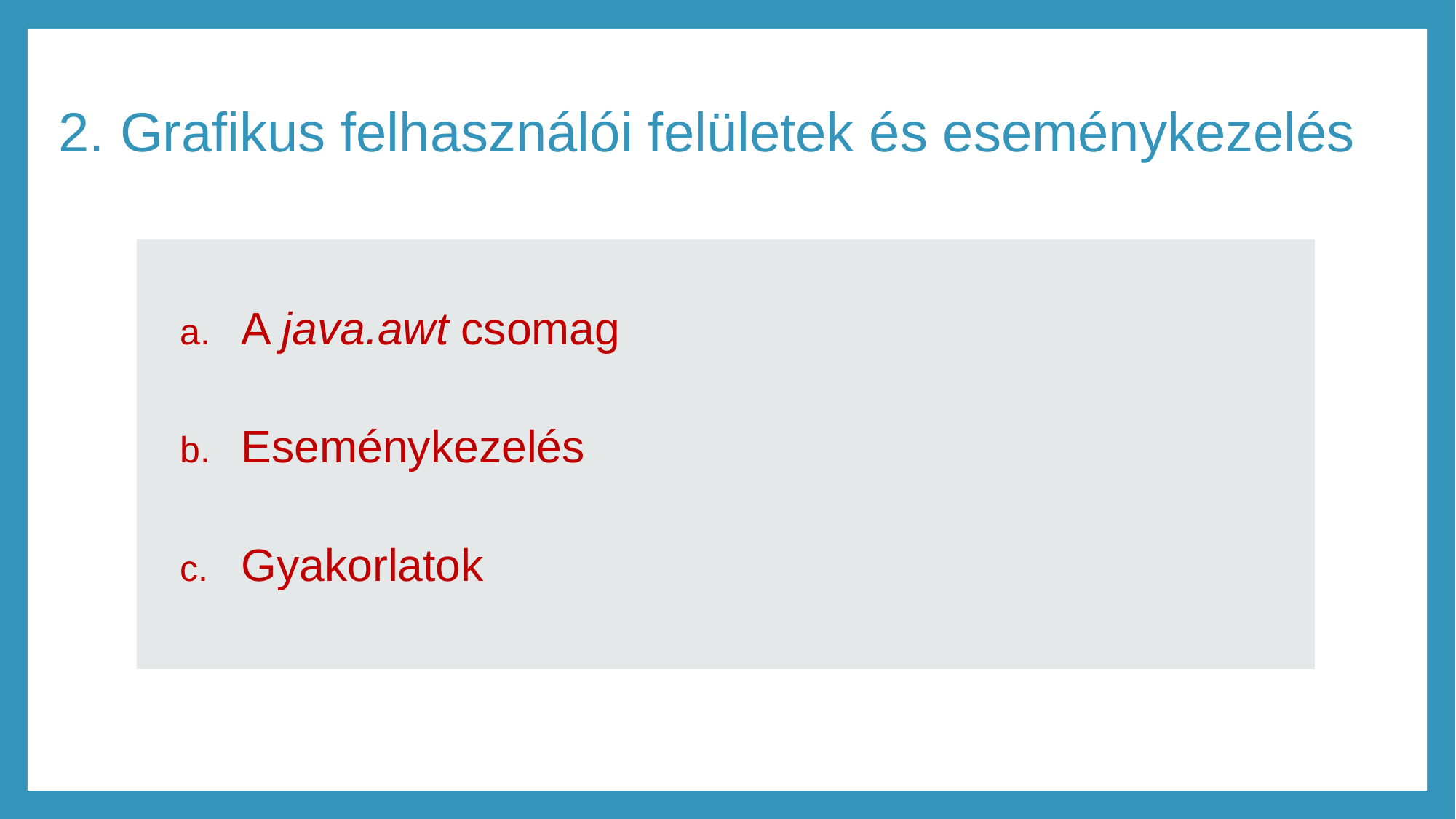

# 2. Grafikus felhasználói felületek és eseménykezelés
A java.awt csomag
Eseménykezelés
Gyakorlatok